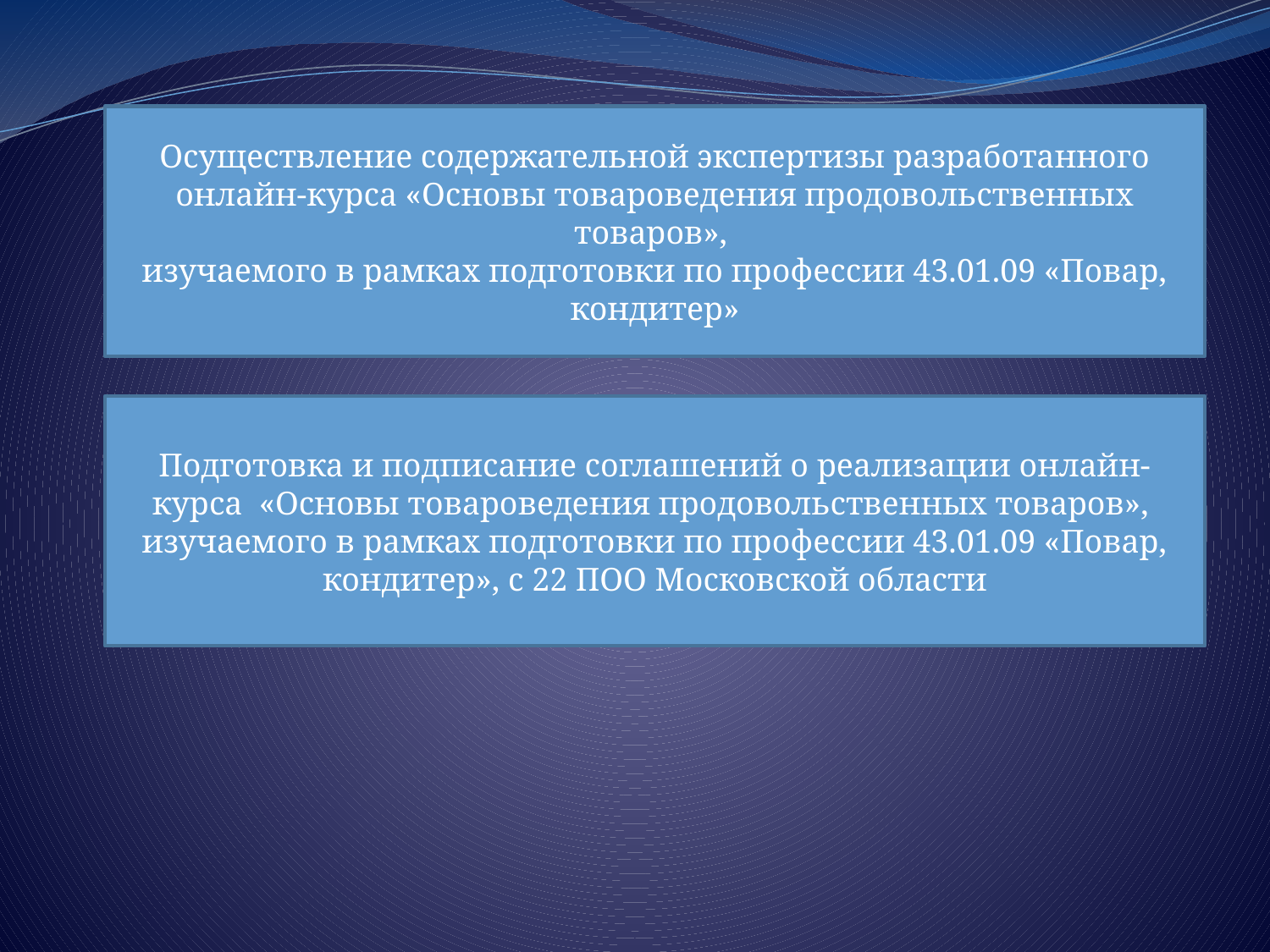

Осуществление содержательной экспертизы разработанного онлайн-курса «Основы товароведения продовольственных товаров»,
изучаемого в рамках подготовки по профессии 43.01.09 «Повар, кондитер»
Подготовка и подписание соглашений о реализации онлайн-курса  «Основы товароведения продовольственных товаров»,
изучаемого в рамках подготовки по профессии 43.01.09 «Повар, кондитер», с 22 ПОО Московской области